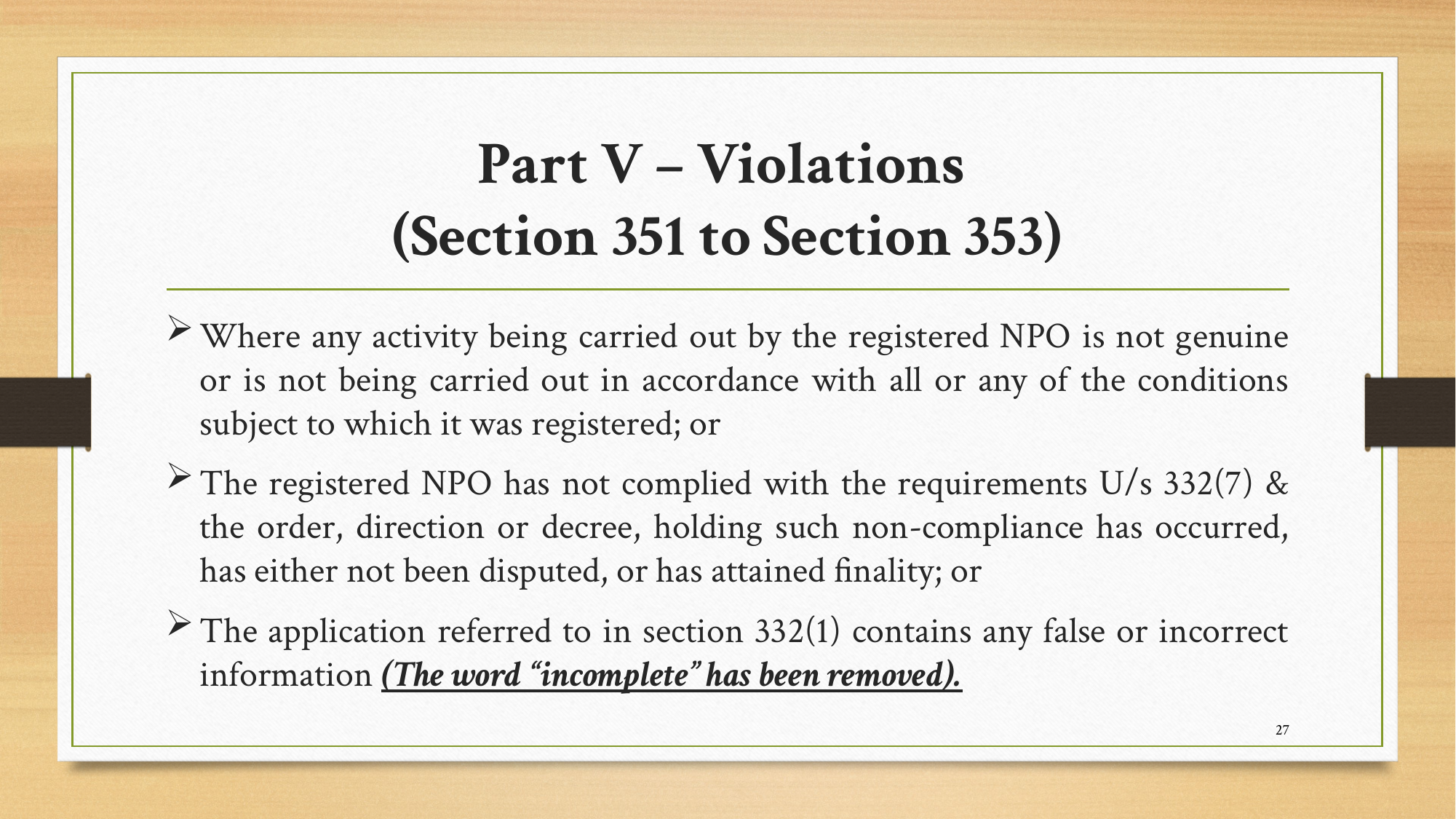

# Part V – Violations (Section 351 to Section 353)
Where any activity being carried out by the registered NPO is not genuine or is not being carried out in accordance with all or any of the conditions subject to which it was registered; or
The registered NPO has not complied with the requirements U/s 332(7) & the order, direction or decree, holding such non-compliance has occurred, has either not been disputed, or has attained finality; or
The application referred to in section 332(1) contains any false or incorrect information (The word “incomplete” has been removed).
27